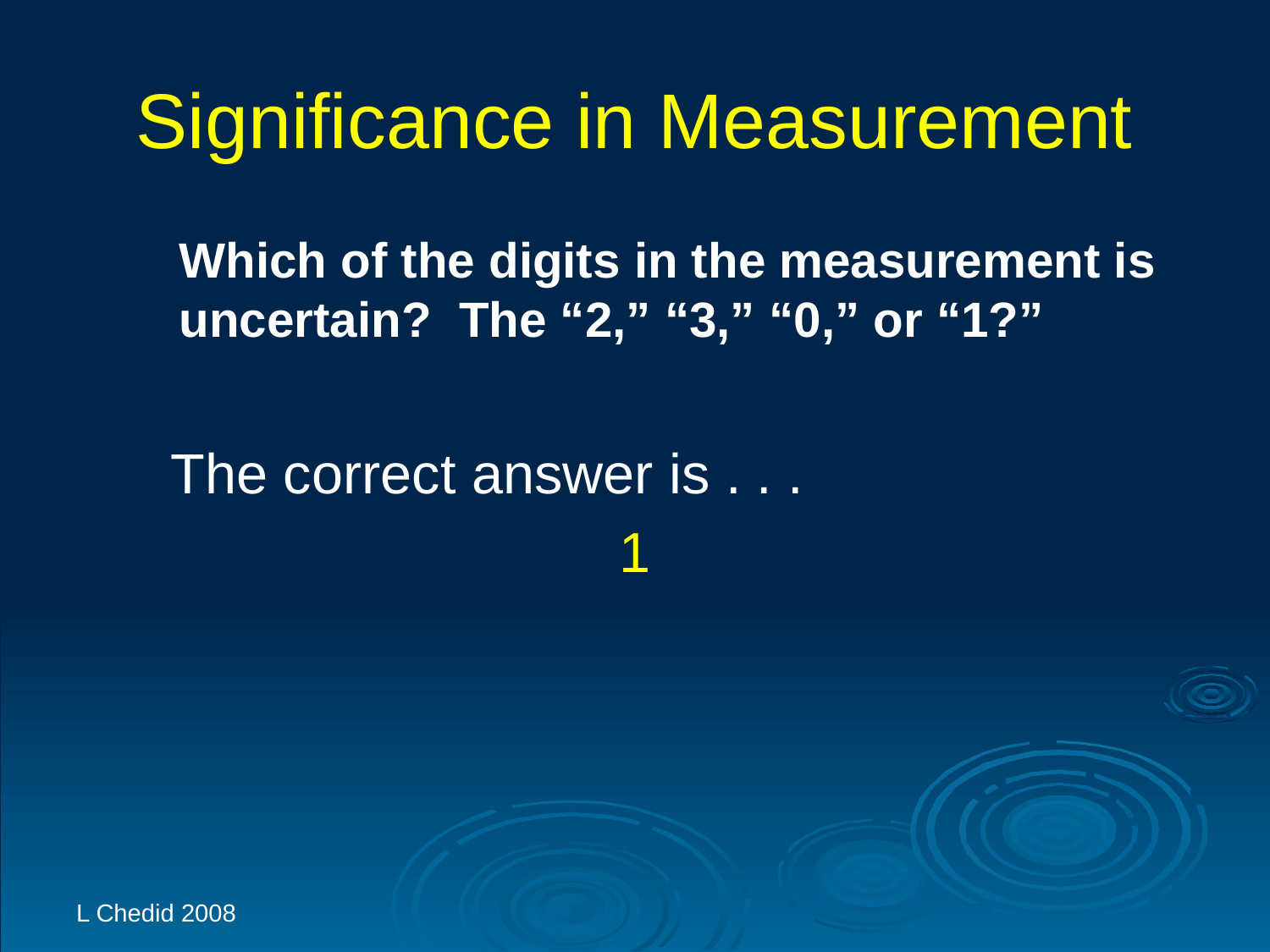

# Significance in Measurement
	Which of the digits in the measurement is uncertain?  The “2,” “3,” “0,” or “1?”

	   The correct answer is . . .
1
L Chedid 2008